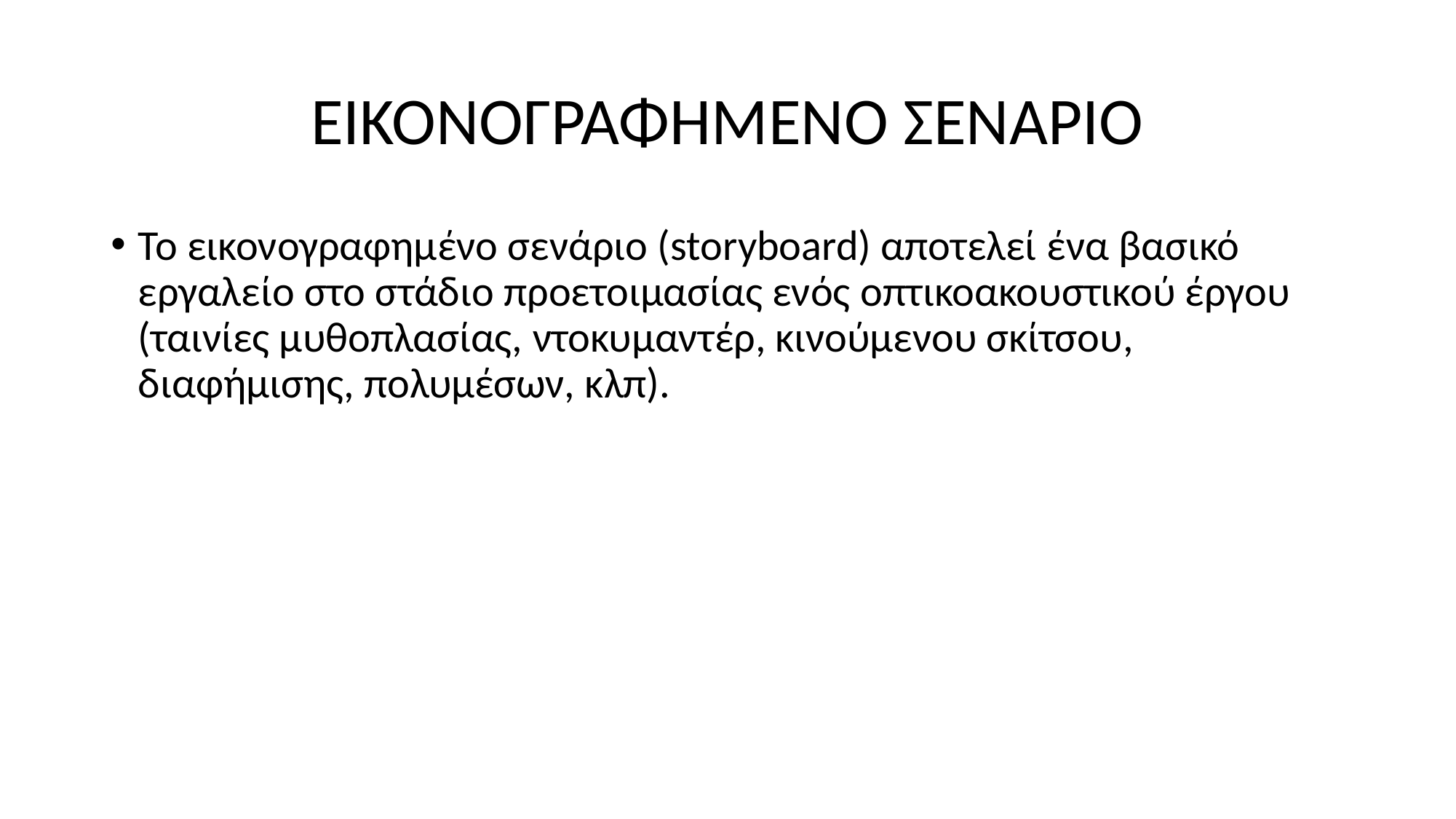

# ΕΙΚΟΝΟΓΡΑΦΗΜΕΝΟ ΣΕΝΑΡΙΟ
Το εικονογραφημένο σενάριο (storyboard) αποτελεί ένα βασικό εργαλείο στο στάδιο προετοιμασίας ενός οπτικοακουστικού έργου (ταινίες μυθοπλασίας, ντοκυμαντέρ, κινούμενου σκίτσου, διαφήμισης, πολυμέσων, κλπ).